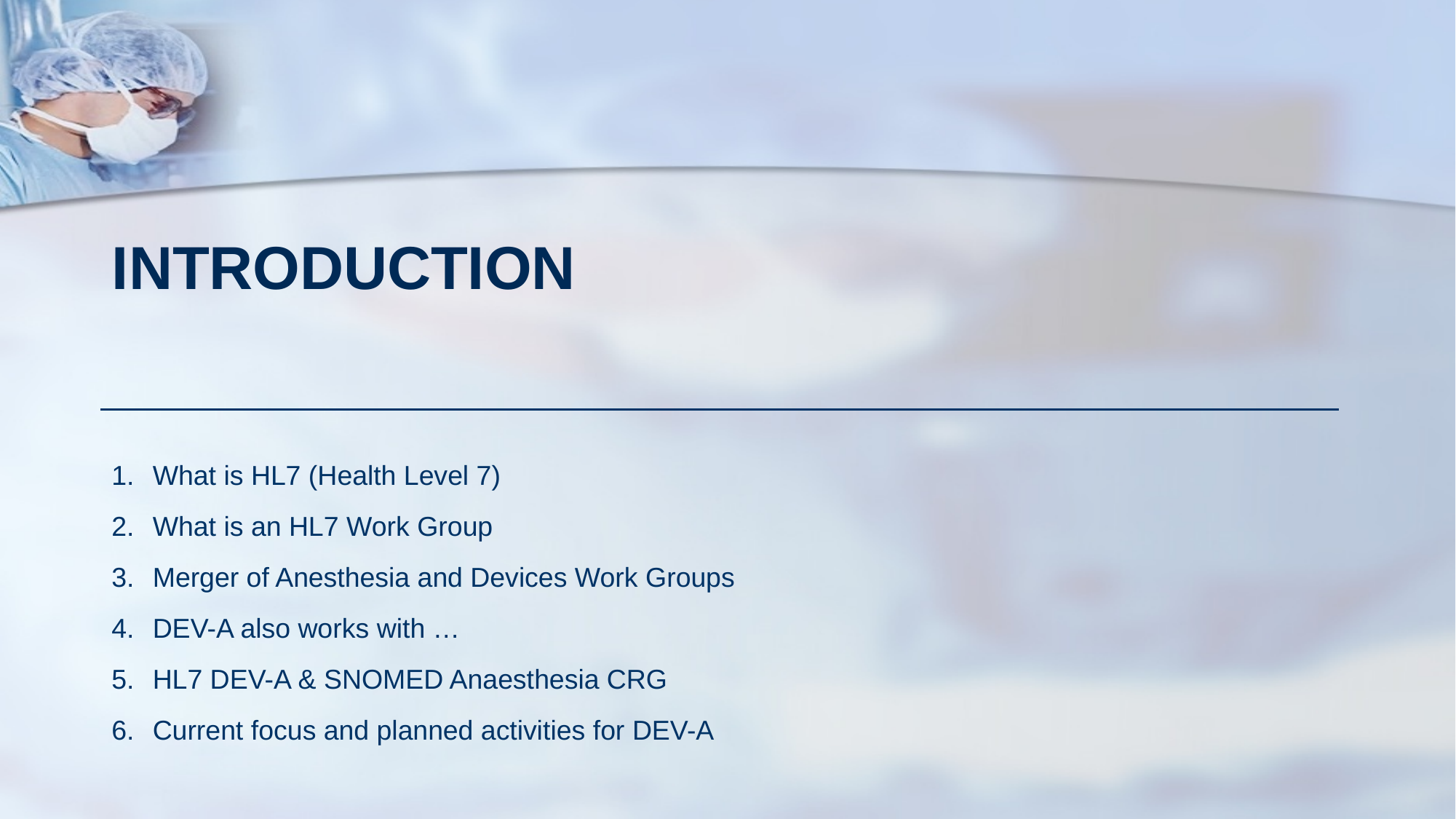

# Introduction
What is HL7 (Health Level 7)
What is an HL7 Work Group
Merger of Anesthesia and Devices Work Groups
DEV-A also works with …
HL7 DEV-A & SNOMED Anaesthesia CRG
Current focus and planned activities for DEV-A